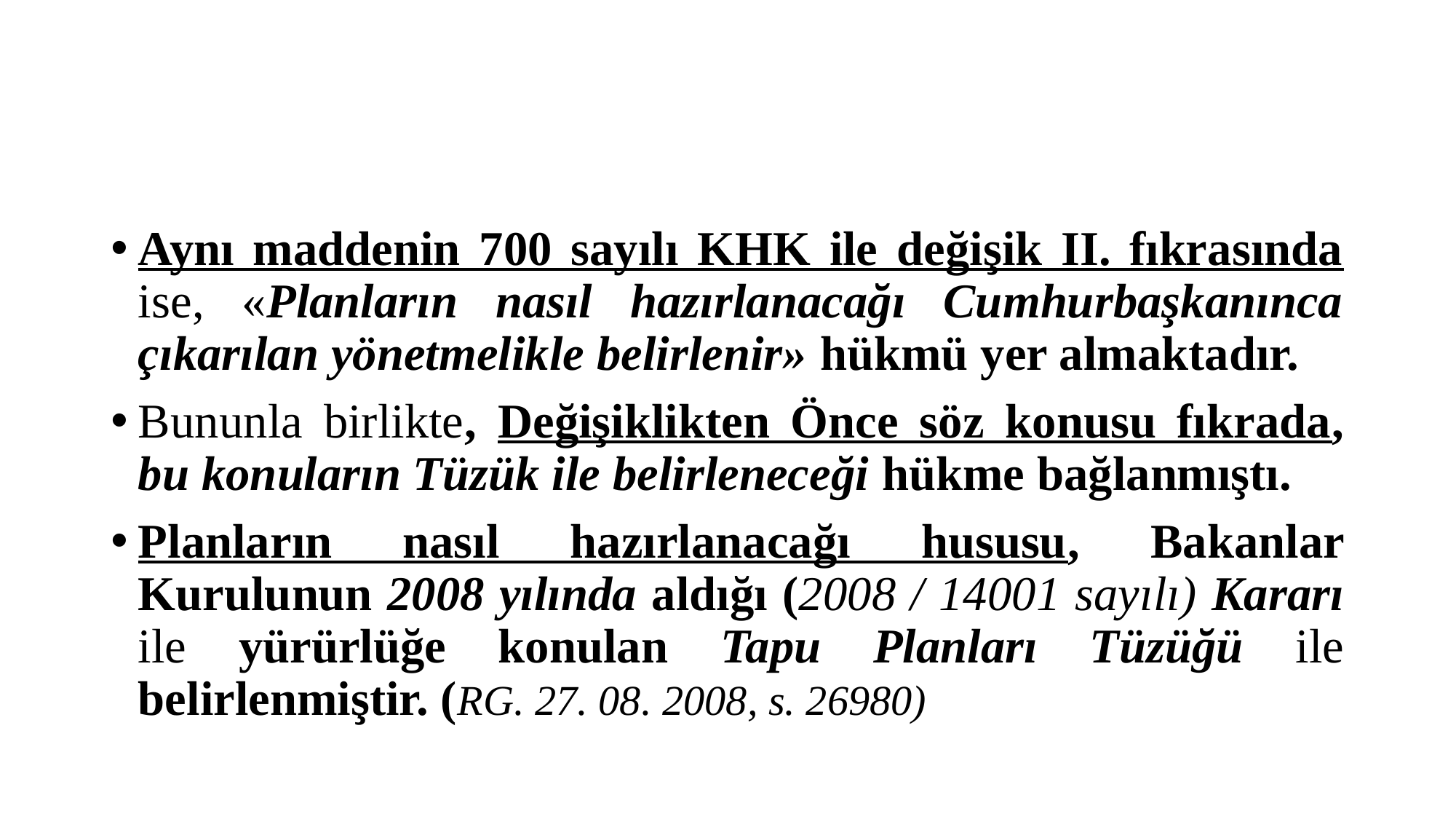

#
Aynı maddenin 700 sayılı KHK ile değişik II. fıkrasında ise, «Planların nasıl hazırlanacağı Cumhurbaşkanınca çıkarılan yönetmelikle belirlenir» hükmü yer almaktadır.
Bununla birlikte, Değişiklikten Önce söz konusu fıkrada, bu konuların Tüzük ile belirleneceği hükme bağlanmıştı.
Planların nasıl hazırlanacağı hususu, Bakanlar Kurulunun 2008 yılında aldığı (2008 / 14001 sayılı) Kararı ile yürürlüğe konulan Tapu Planları Tüzüğü ile belirlenmiştir. (RG. 27. 08. 2008, s. 26980)